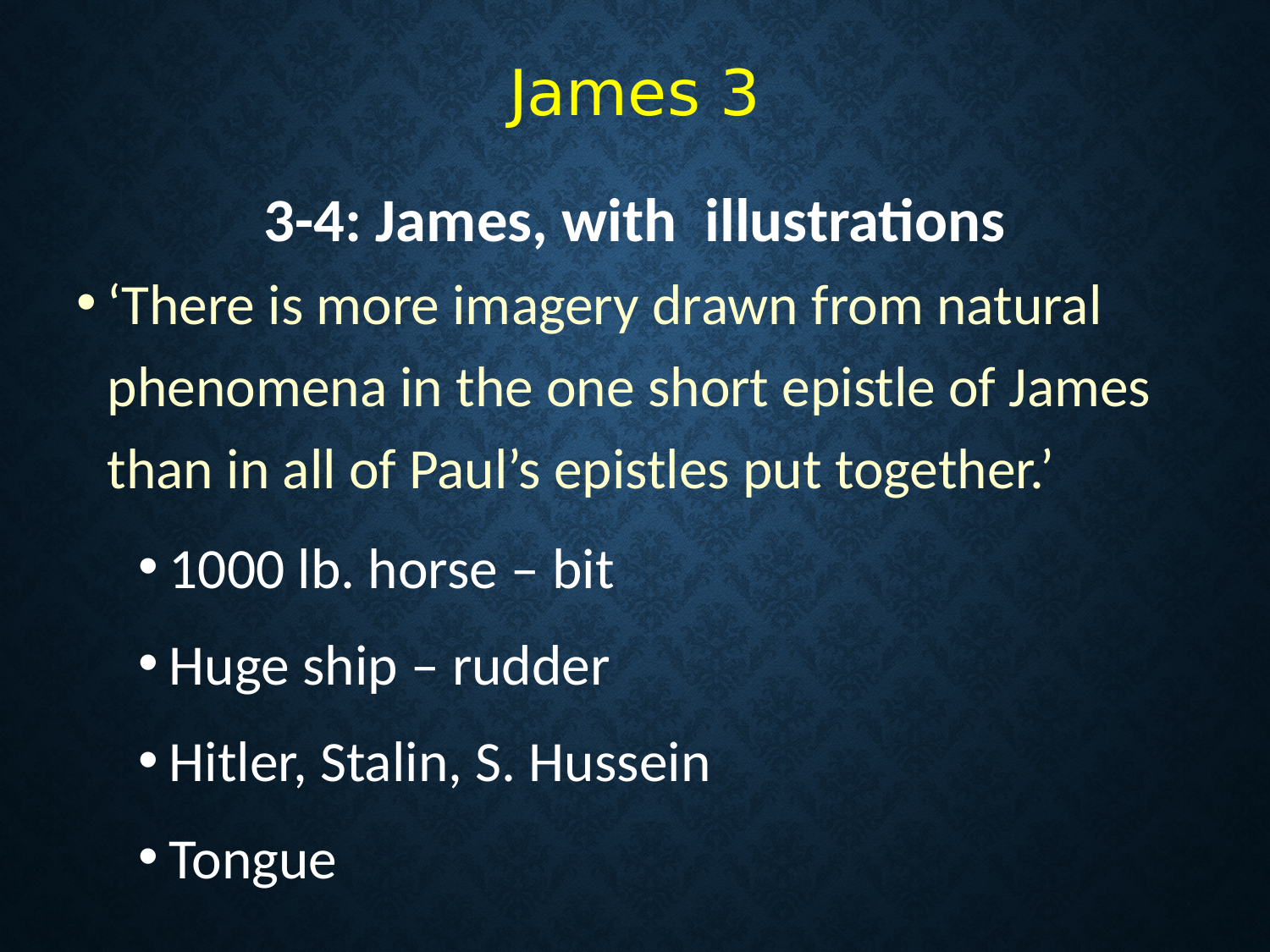

# James 3
3-4: James, with  illustrations
‘There is more imagery drawn from natural phenomena in the one short epistle of James than in all of Paul’s epistles put together.’
1000 lb. horse – bit
Huge ship – rudder
Hitler, Stalin, S. Hussein
Tongue